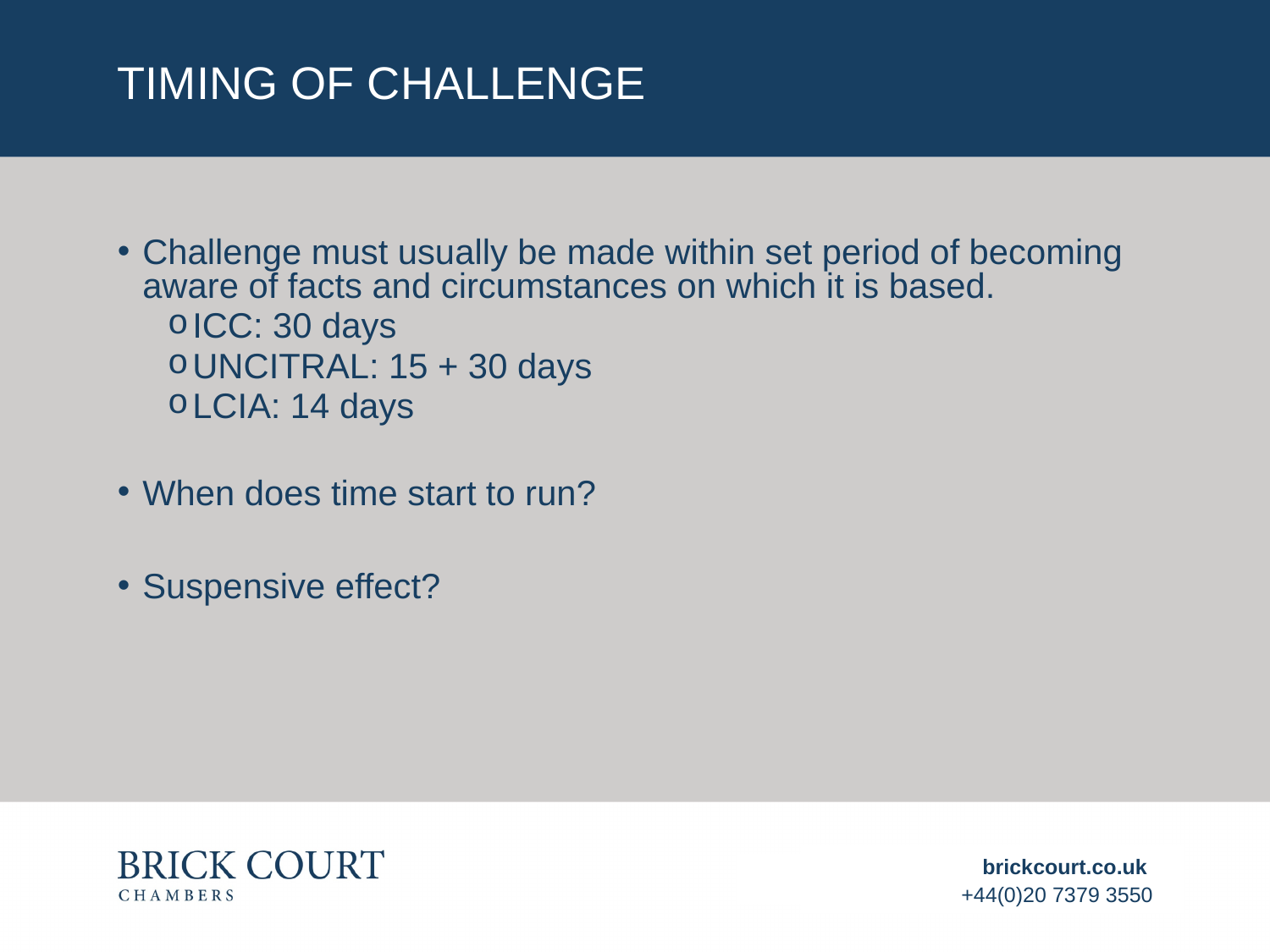

# Timing of challenge
Challenge must usually be made within set period of becoming aware of facts and circumstances on which it is based.
ICC: 30 days
UNCITRAL: 15 + 30 days
LCIA: 14 days

When does time start to run?

Suspensive effect?

brickcourt.co.uk
+44(0)20 7379 3550